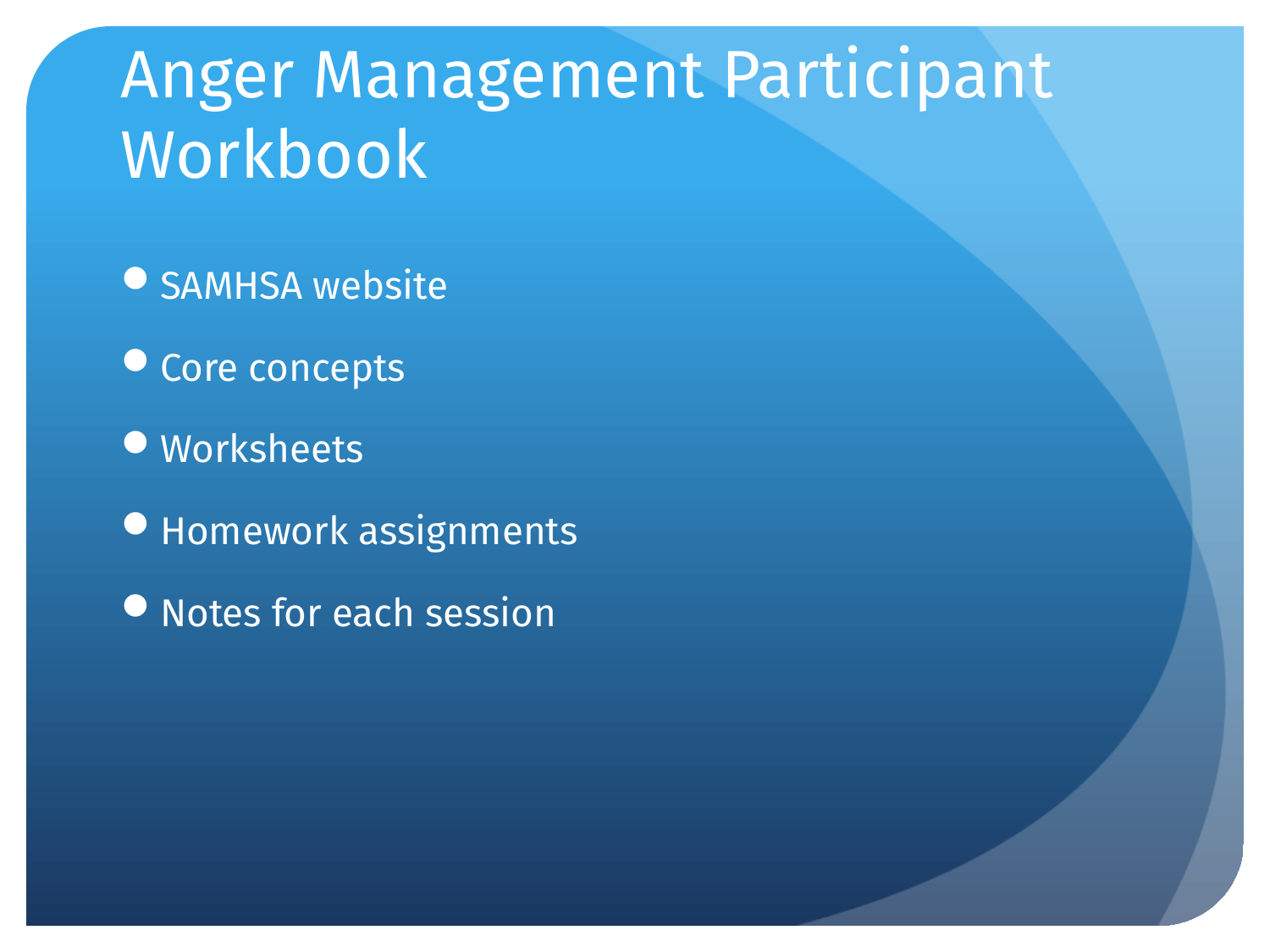

# Anger Management Participant Workbook
SAMHSA website
Core concepts
Worksheets
Homework assignments
Notes for each session